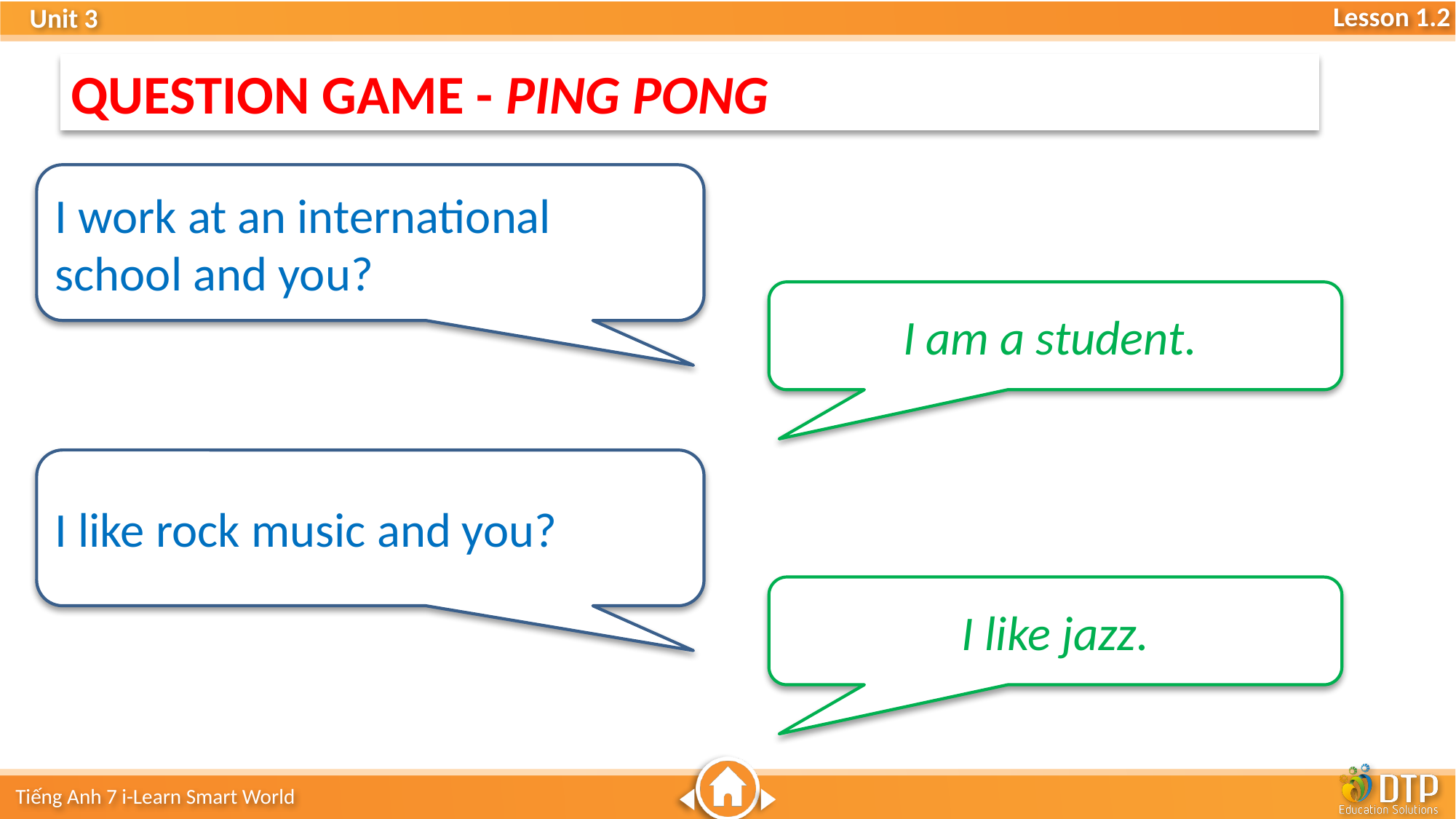

QUESTION GAME - PING PONG
I work at an international school and you?
I am a student.
I like rock music and you?
I like jazz.